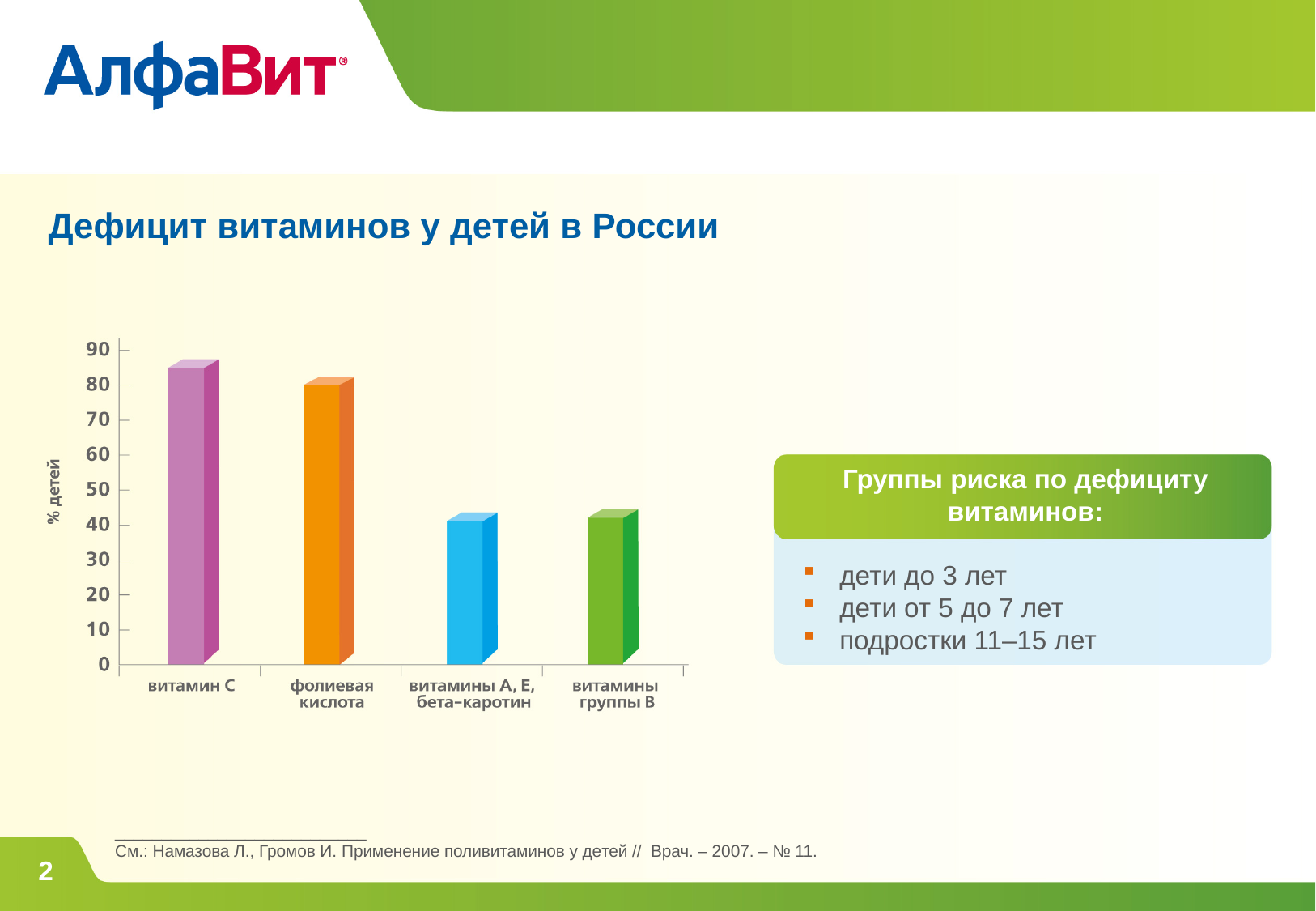

Дефицит витаминов у детей в России
Группы риска по дефициту витаминов:

 дети до 3 лет
 дети от 5 до 7 лет
 подростки 11–15 лет
___________________________
Cм.: Намазова Л., Громов И. Применение поливитаминов у детей //  Врач. – 2007. – № 11.
2